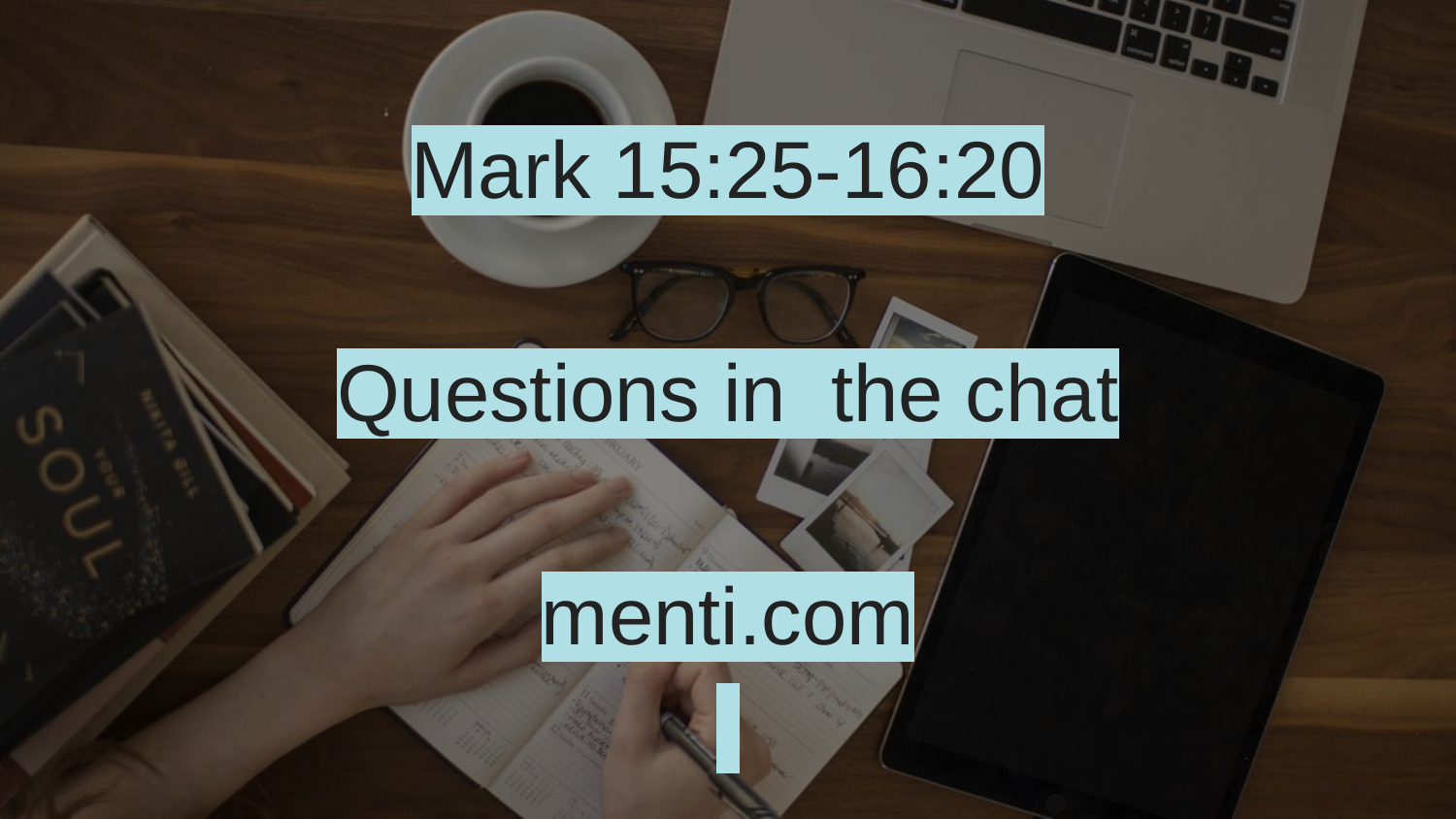

# Mark 15:25-16:20 Questions in  the chat menti.com